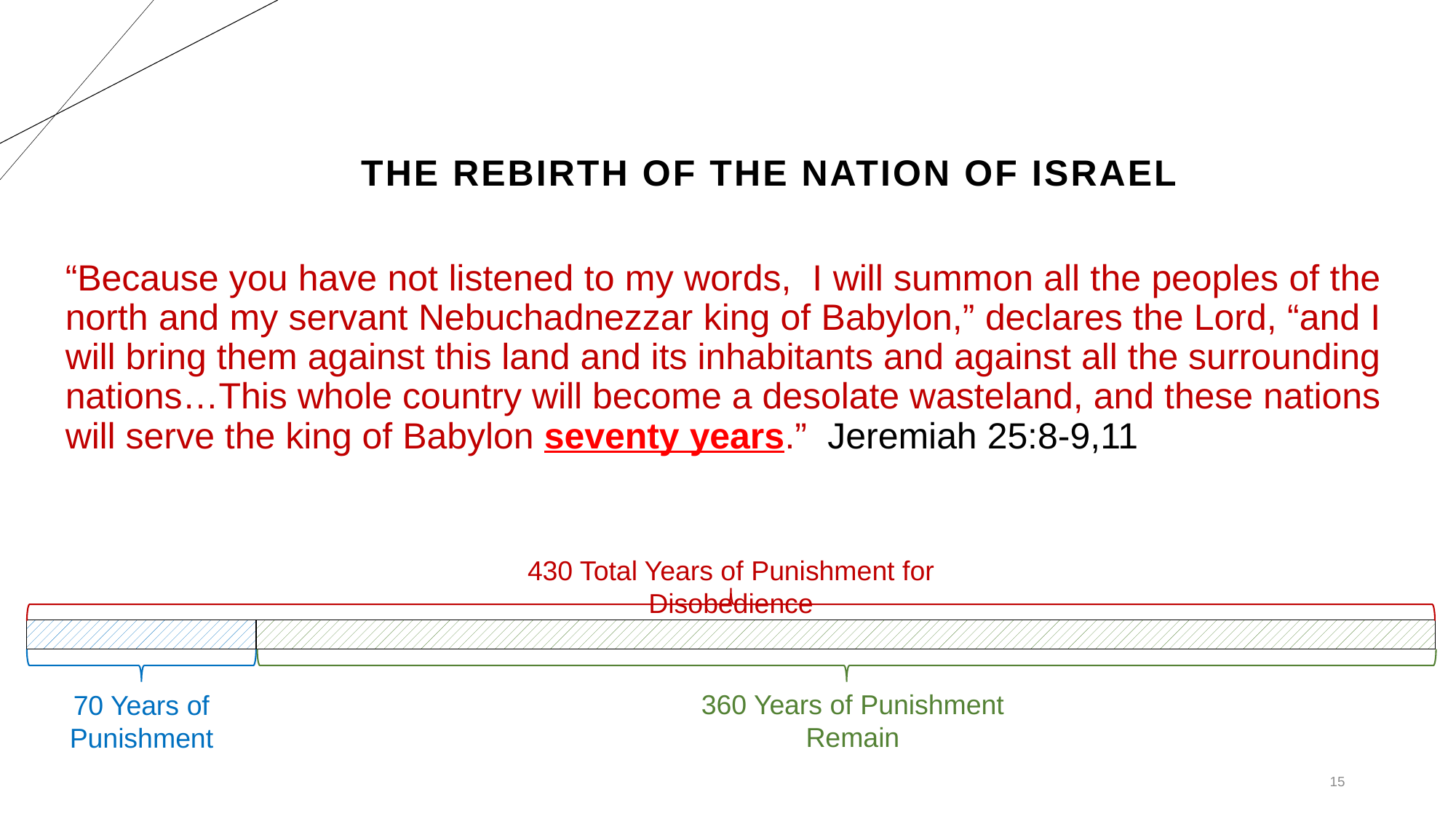

# The rebirth of the nation of Israel
“Because you have not listened to my words,  I will summon all the peoples of the north and my servant Nebuchadnezzar king of Babylon,” declares the Lord, “and I will bring them against this land and its inhabitants and against all the surrounding nations…This whole country will become a desolate wasteland, and these nations will serve the king of Babylon seventy years.”  Jeremiah 25:8-9,11

430 Total Years of Punishment for Disobedience

70 Years of Punishment

360 Years of Punishment Remain
15